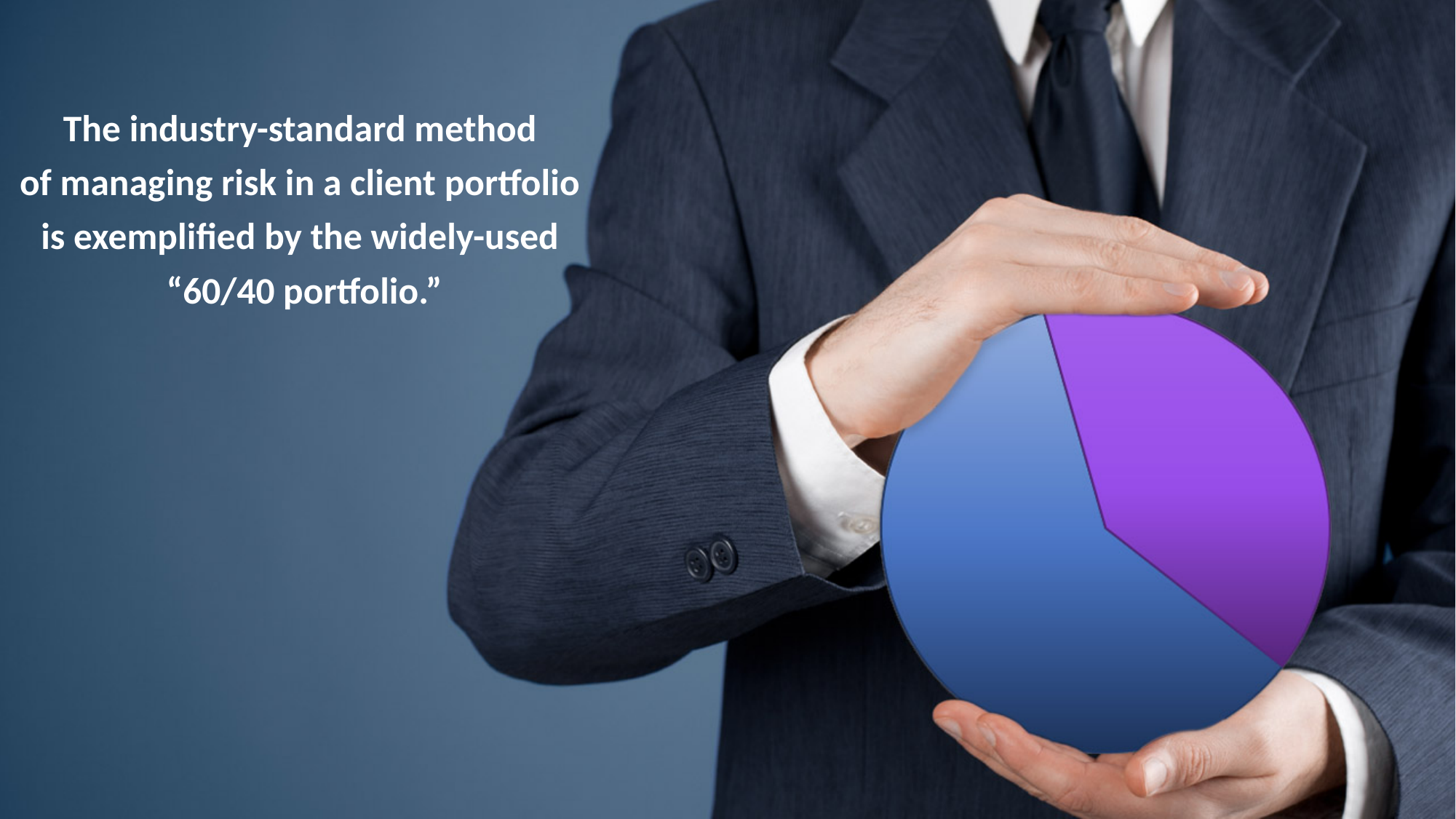

The industry-standard method
of managing risk in a client portfolio
is exemplified by the widely-used
“60/40 portfolio.”